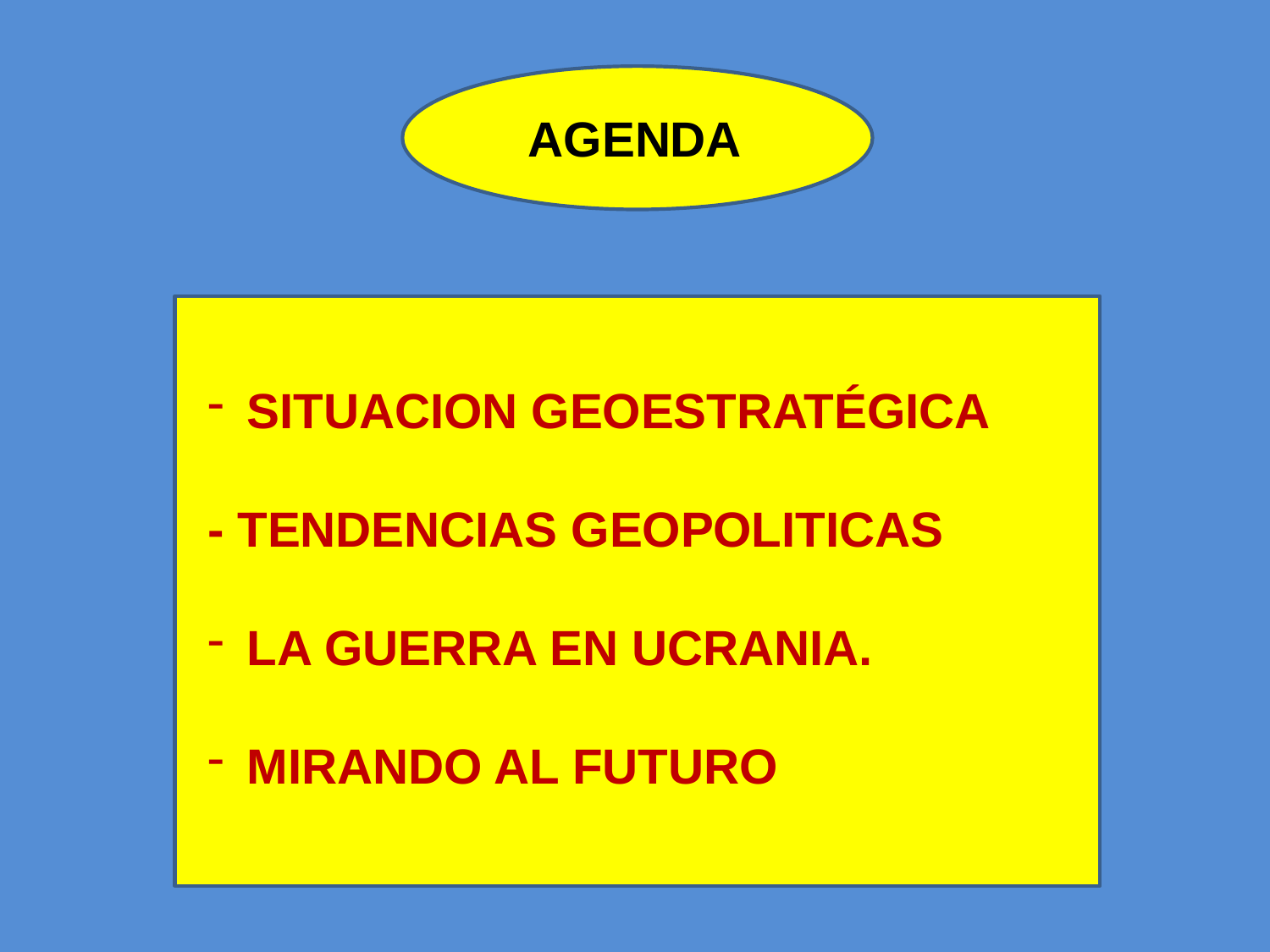

AGENDA

SITUACION GEOESTRATÉGICA

- TENDENCIAS GEOPOLITICAS

LA GUERRA EN UCRANIA.

MIRANDO AL FUTURO